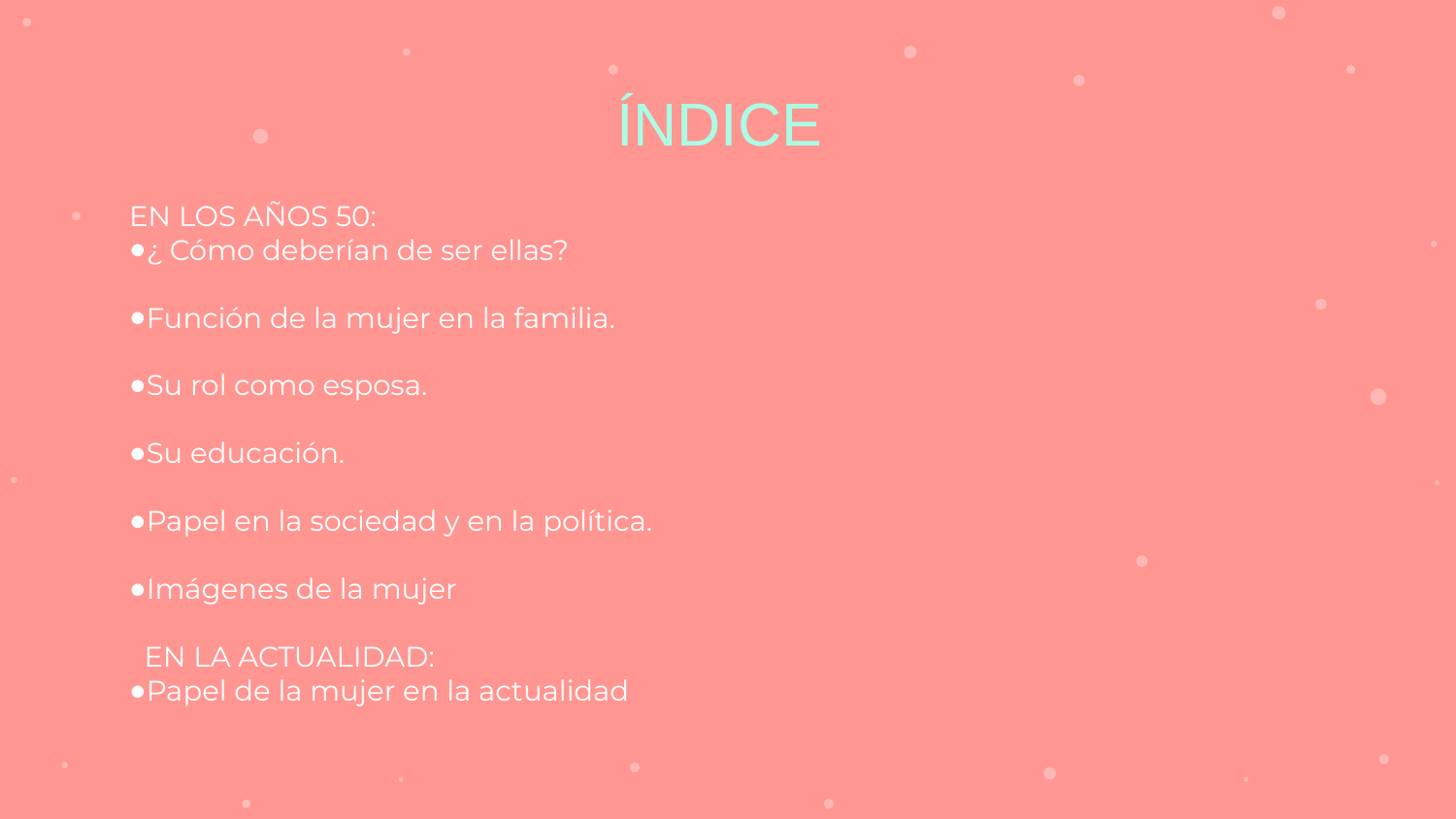

# ÍNDICE
EN LOS AÑOS 50:
¿ Cómo deberían de ser ellas?

Función de la mujer en la familia.

Su rol como esposa.

Su educación.

Papel en la sociedad y en la política.

Imágenes de la mujer

  EN LA ACTUALIDAD:
Papel de la mujer en la actualidad